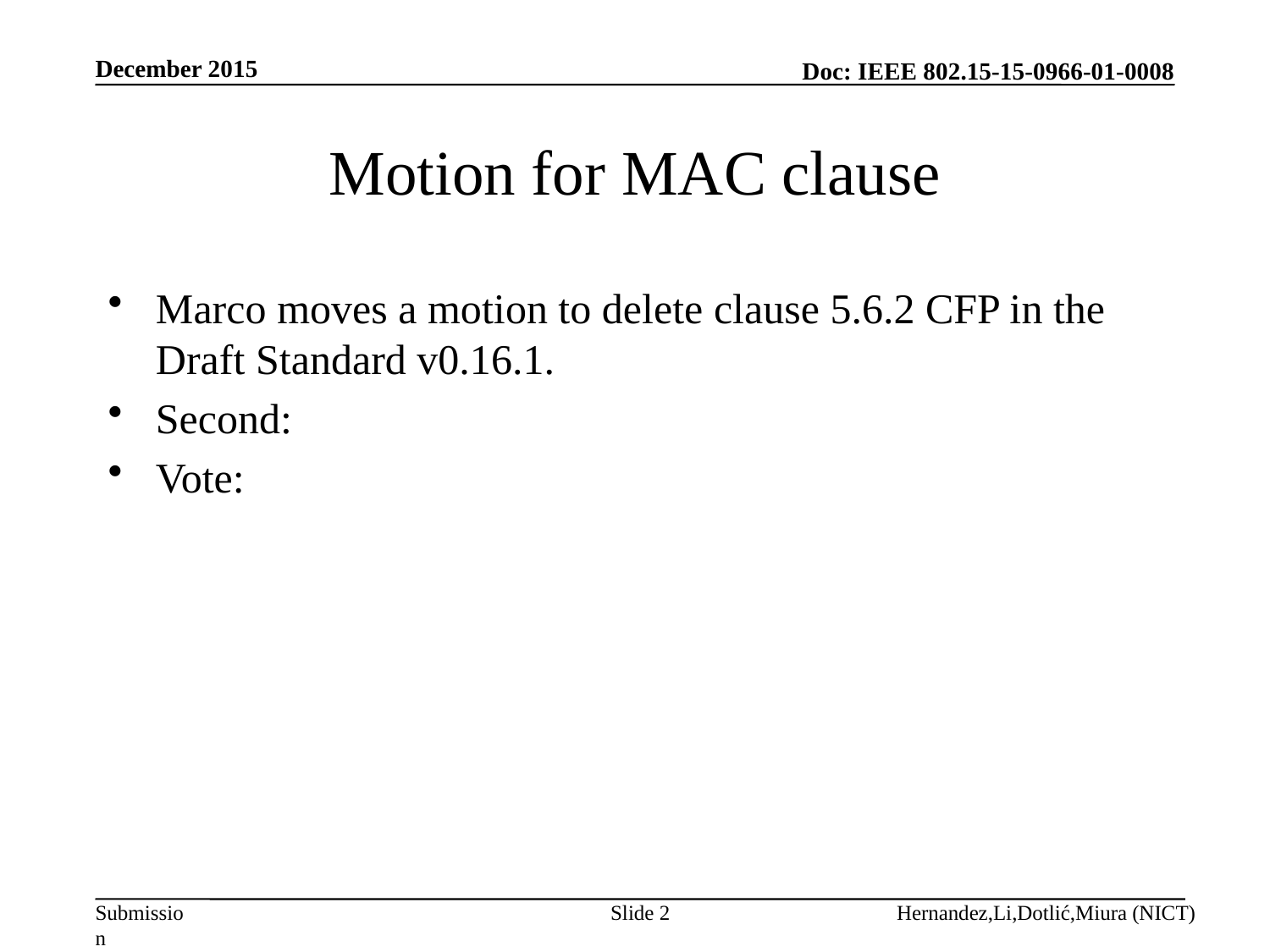

December 2015
# Motion for MAC clause
Marco moves a motion to delete clause 5.6.2 CFP in the Draft Standard v0.16.1.
Second:
Vote:

Slide 2
Hernandez,Li,Dotlić,Miura (NICT)